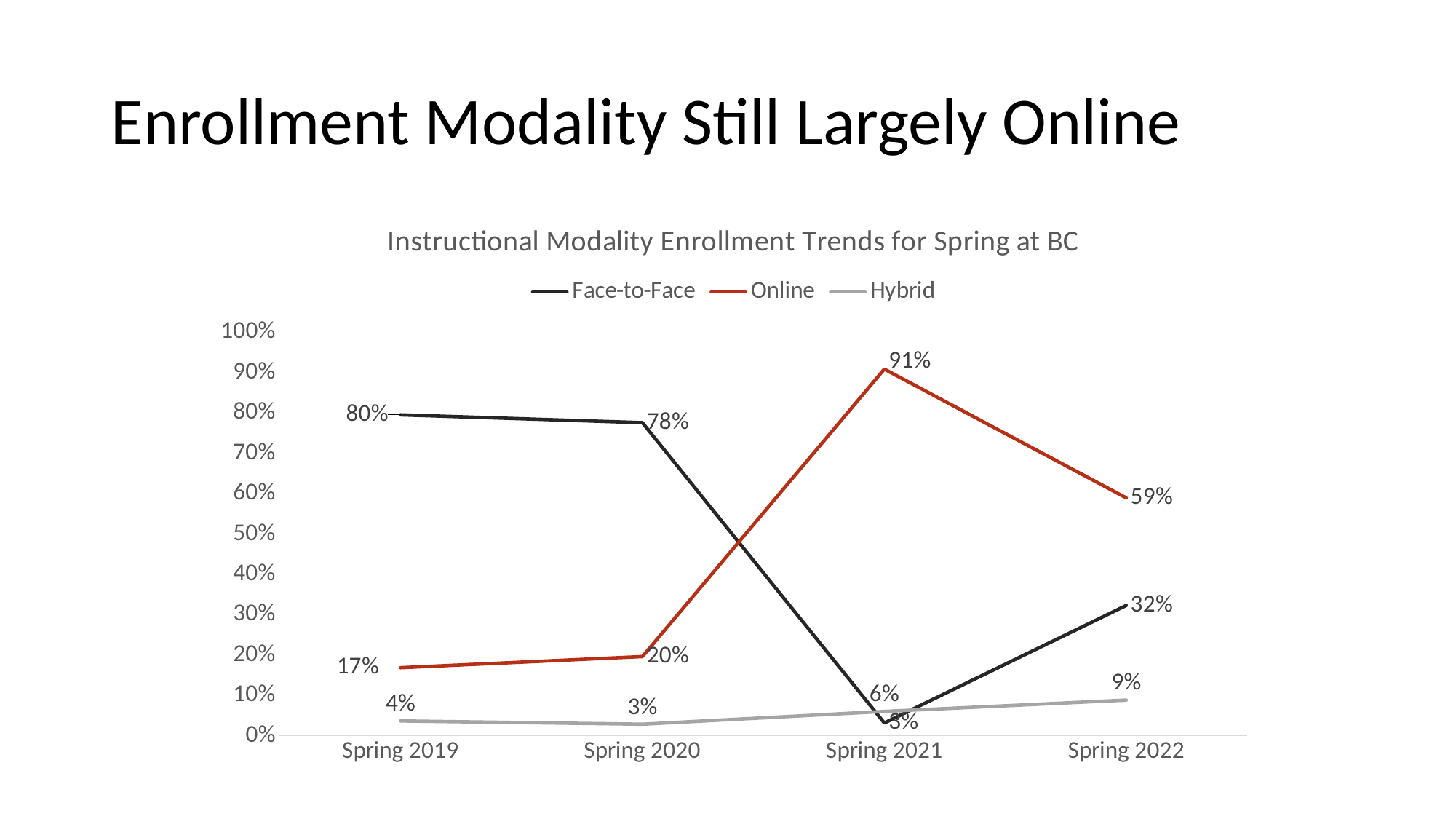

# Enrollment Modality Still Largely Online

### Chart: Instructional Modality Enrollment Trends for Spring at BC

| Category | Face-to-Face | Online | Hybrid |
|---|---|---|---|
| Spring 2019 | 0.7952434295562257 | 0.16834123222748815 | 0.036415338216286085 |
| Spring 2020 | 0.775828362323926 | 0.19591625311210253 | 0.02825538456397146 |
| Spring 2021 | 0.03141769928773539 | 0.9086545028783296 | 0.059927797833935016 |
| Spring 2022 | 0.32266917588018507 | 0.5892143025170548 | 0.08811652160276014 |